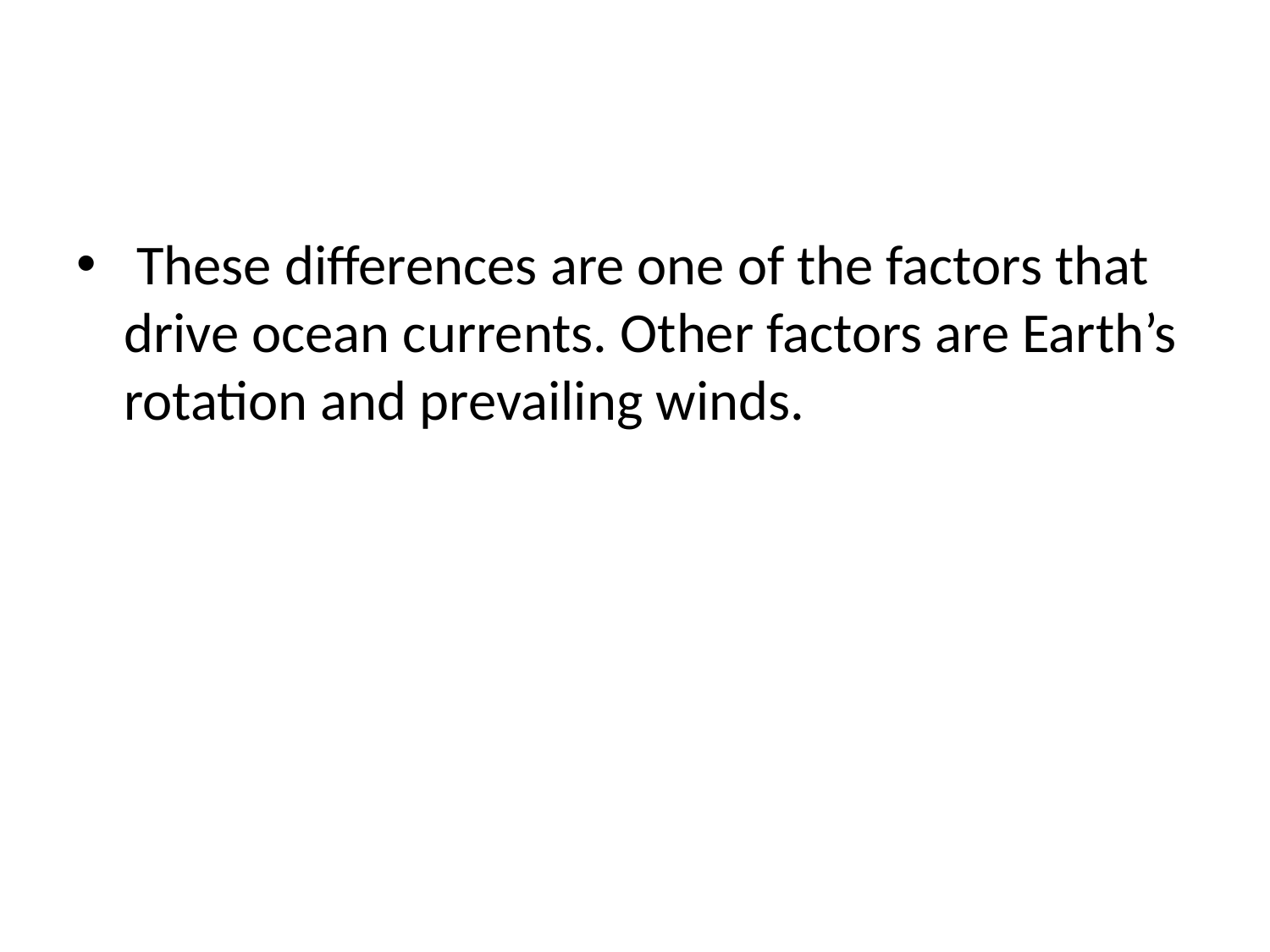

#
 These differences are one of the factors that drive ocean currents. Other factors are Earth’s rotation and prevailing winds.